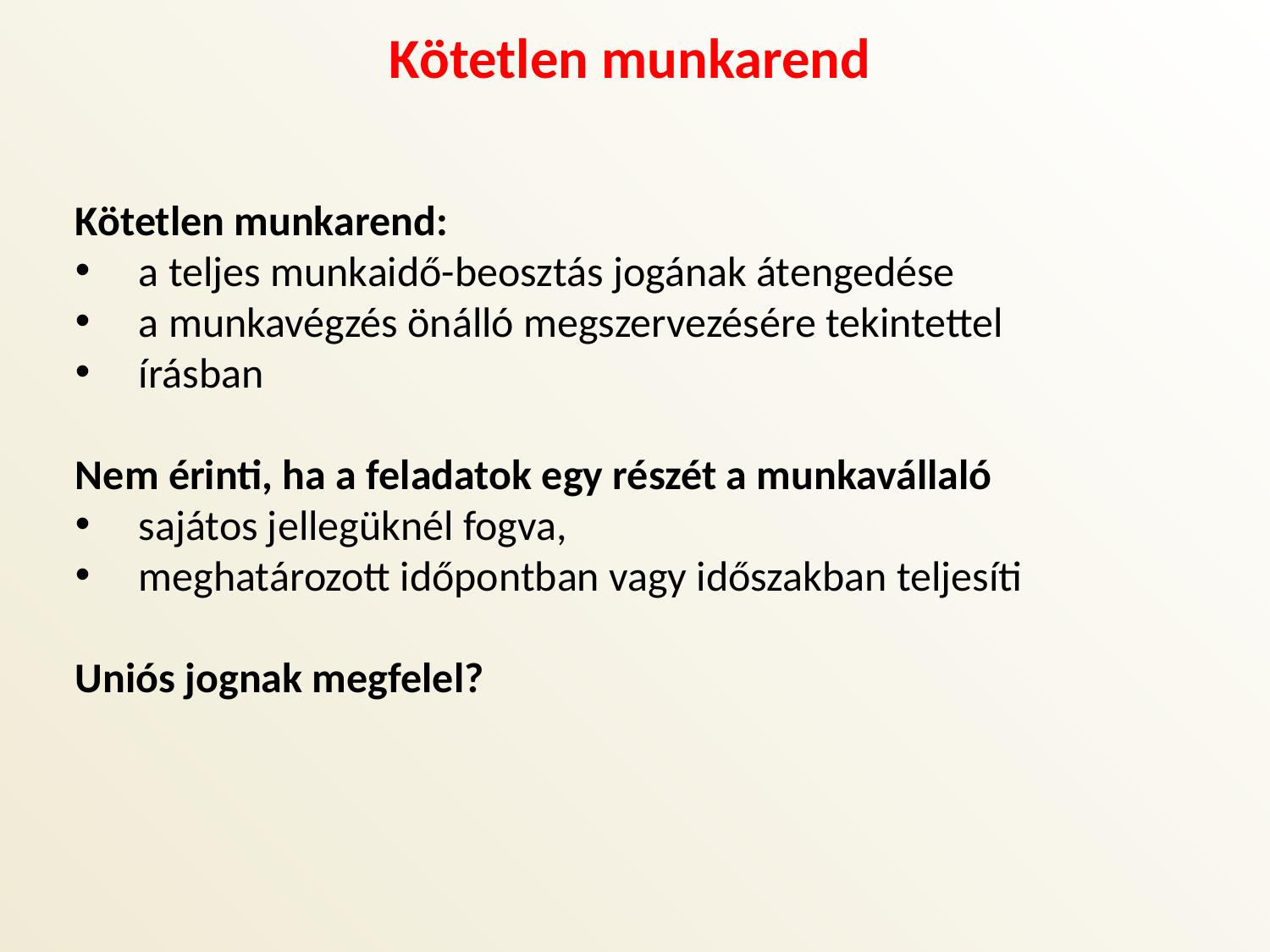

Kötetlen munkarend

Kötetlen munkarend:
a teljes munkaidő-beosztás jogának átengedése
a munkavégzés önálló megszervezésére tekintettel
írásban

Nem érinti, ha a feladatok egy részét a munkavállaló
sajátos jellegüknél fogva,
meghatározott időpontban vagy időszakban teljesíti

Uniós jognak megfelel?